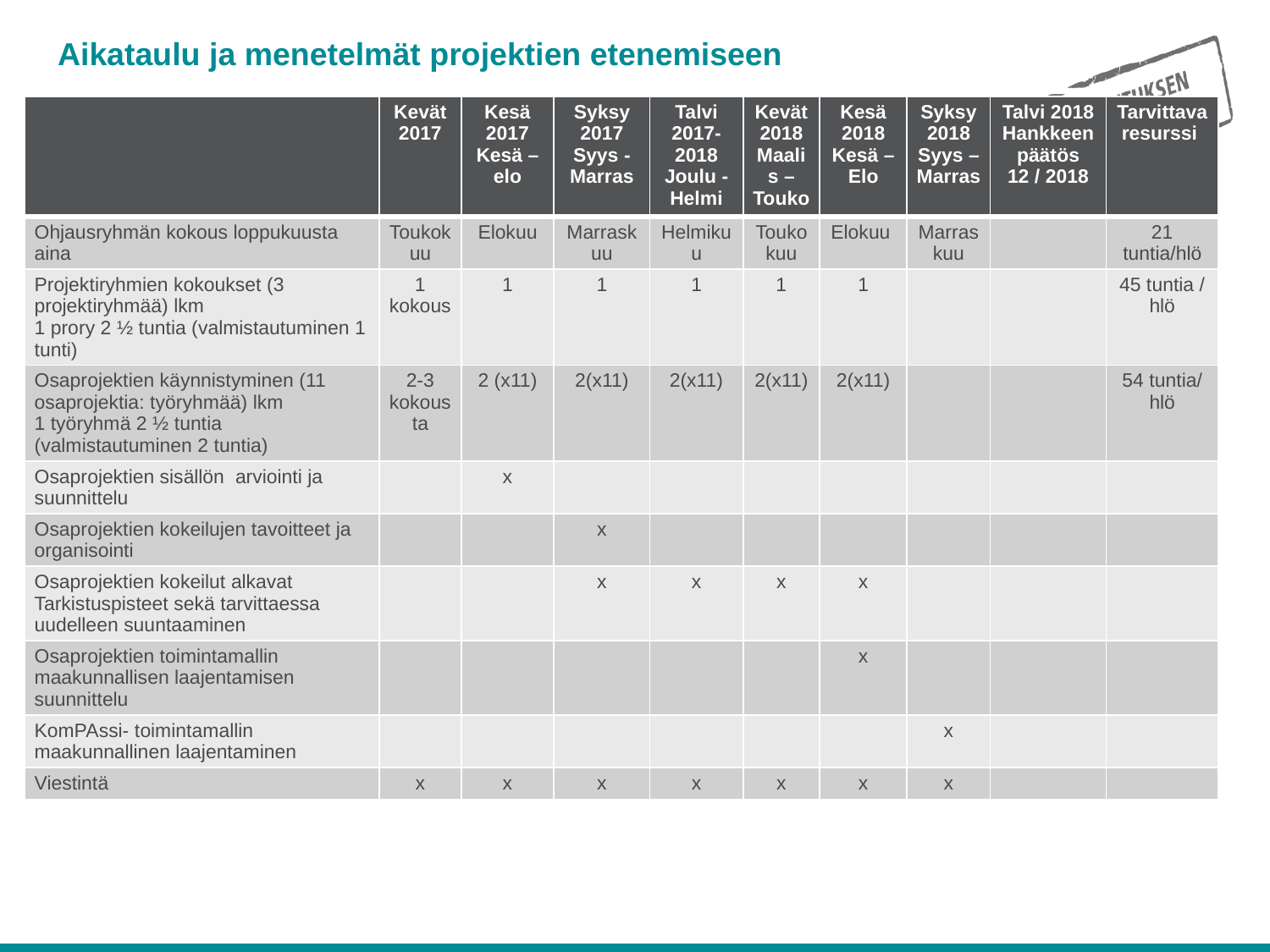

# Aikataulu ja menetelmät projektien etenemiseen
|  | Kevät 2017 | Kesä 2017 Kesä – elo | Syksy 2017 Syys - Marras | Talvi 2017-2018 Joulu - Helmi | Kevät 2018 Maalis – Touko | Kesä 2018 Kesä – Elo | Syksy 2018 Syys – Marras | Talvi 2018 Hankkeen päätös 12 / 2018 | Tarvittava resurssi |
| --- | --- | --- | --- | --- | --- | --- | --- | --- | --- |
| Ohjausryhmän kokous loppukuusta aina | Toukokuu | Elokuu | Marraskuu | Helmikuu | Toukokuu | Elokuu | Marraskuu |  | 21 tuntia/hlö |
| Projektiryhmien kokoukset (3 projektiryhmää) lkm 1 prory 2 ½ tuntia (valmistautuminen 1 tunti) | 1 kokous | 1 | 1 | 1 | 1 | 1 |  |  | 45 tuntia / hlö |
| Osaprojektien käynnistyminen (11 osaprojektia: työryhmää) lkm 1 työryhmä 2 ½ tuntia (valmistautuminen 2 tuntia) | 2-3 kokousta | 2 (x11) | 2(x11) | 2(x11) | 2(x11) | 2(x11) |  |  | 54 tuntia/ hlö |
| Osaprojektien sisällön arviointi ja suunnittelu |  | x |  |  |  |  |  |  |  |
| Osaprojektien kokeilujen tavoitteet ja organisointi |  |  | x |  |  |  |  |  |  |
| Osaprojektien kokeilut alkavat Tarkistuspisteet sekä tarvittaessa uudelleen suuntaaminen |  |  | x | x | x | x |  |  |  |
| Osaprojektien toimintamallin maakunnallisen laajentamisen suunnittelu |  |  |  |  |  | x |  |  |  |
| KomPAssi- toimintamallin maakunnallinen laajentaminen |  |  |  |  |  |  | x |  |  |
| Viestintä | x | x | x | x | x | x | x |  |  |